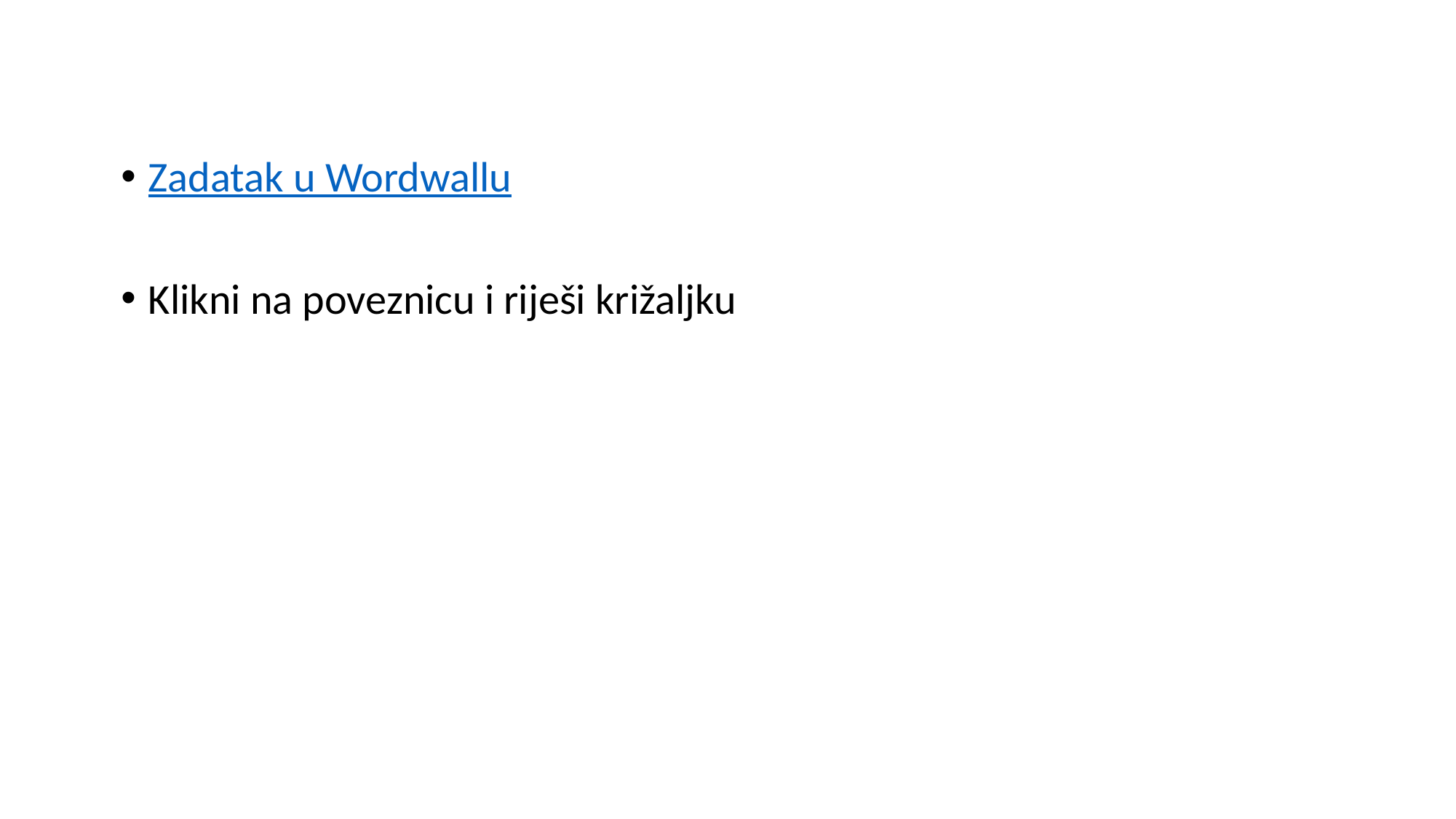

Zadatak u Wordwallu

Klikni na poveznicu i riješi križaljku